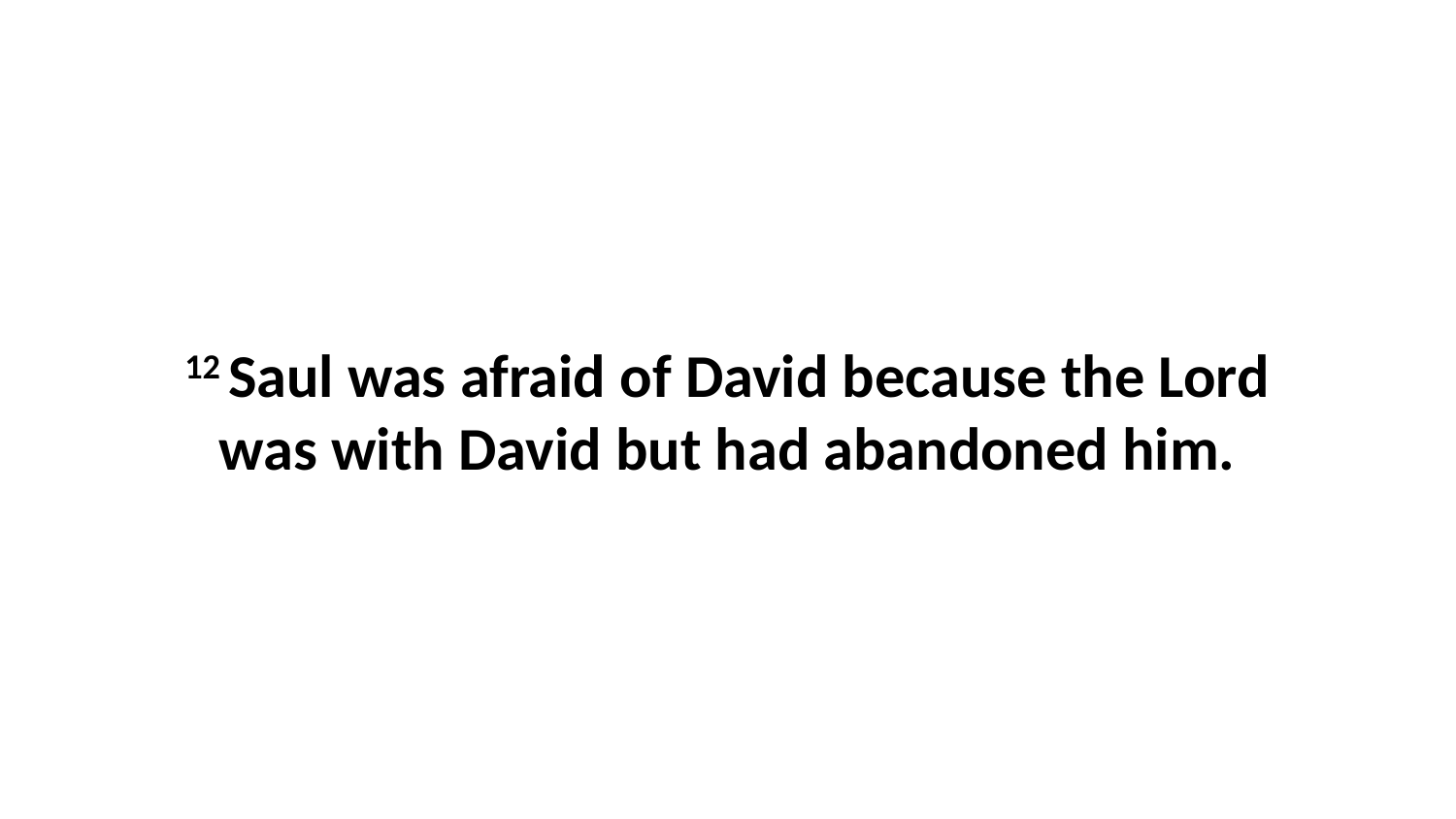

12 Saul was afraid of David because the Lord was with David but had abandoned him.